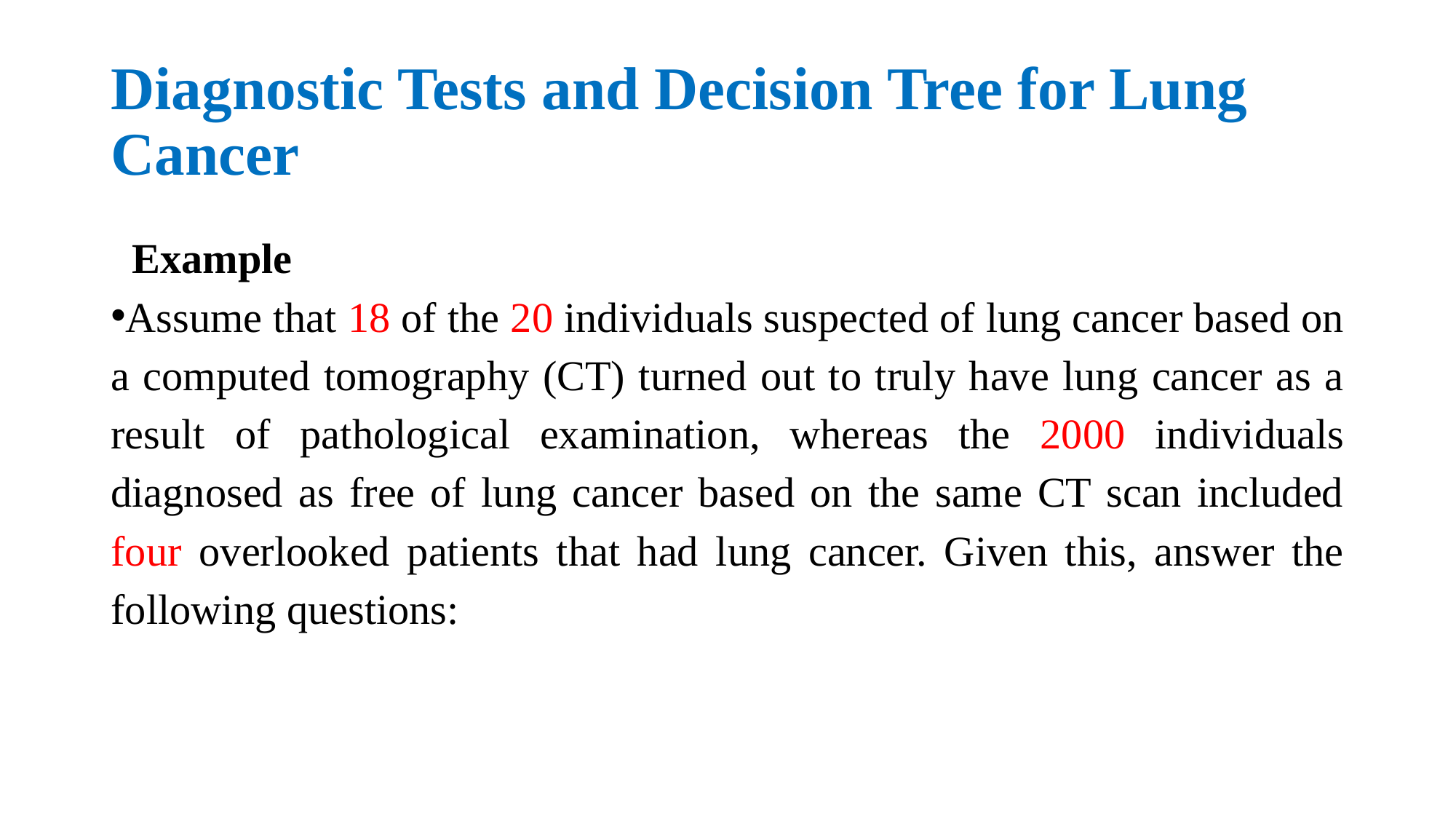

# Diagnostic Tests and Decision Tree for Lung Cancer
  Example
Assume that 18 of the 20 individuals suspected of lung cancer based on a computed tomography (CT) turned out to truly have lung cancer as a result of pathological examination, whereas the 2000 individuals diagnosed as free of lung cancer based on the same CT scan included four overlooked patients that had lung cancer. Given this, answer the following questions: